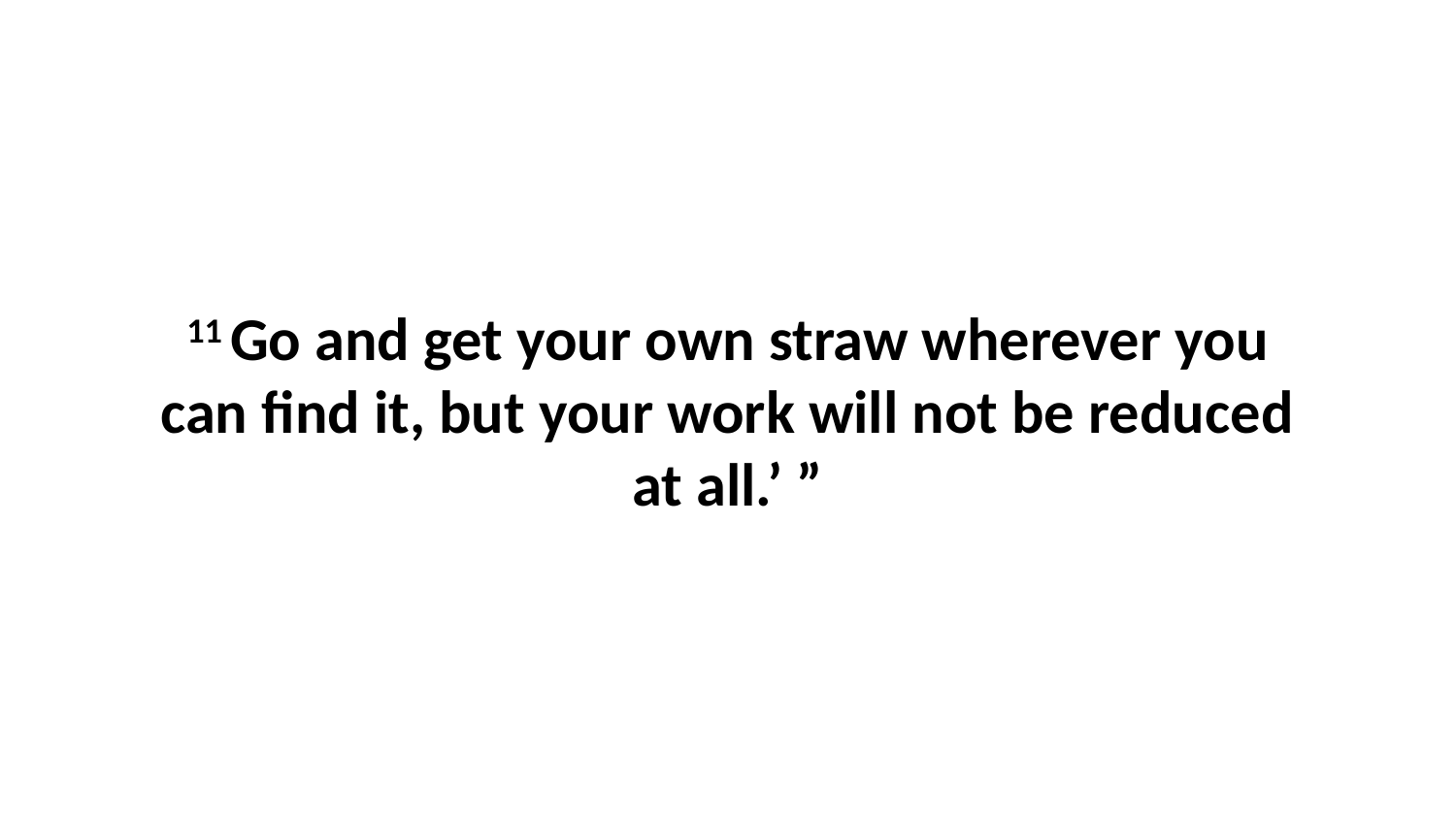

11 Go and get your own straw wherever you can find it, but your work will not be reduced at all.’ ”